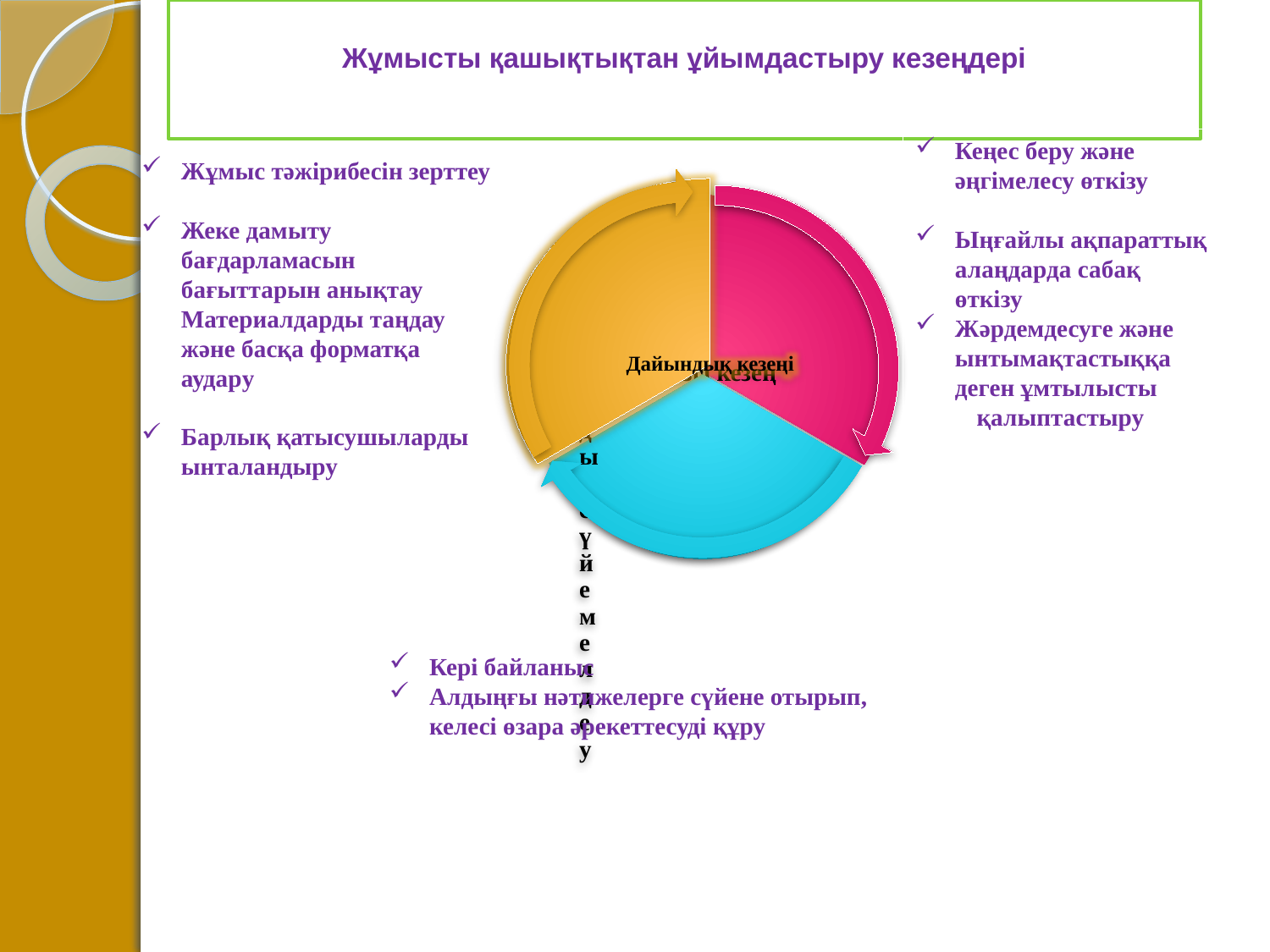

Жұмысты қашықтықтан ұйымдастыру кезеңдері
Кеңес беру және әңгімелесу өткізу

Ыңғайлы ақпараттық алаңдарда сабақ өткізу
Жәрдемдесуге және ынтымақтастыққа деген ұмтылысты
          қалыптастыру

Жұмыс тәжірибесін зерттеу

Жеке дамыту бағдарламасын бағыттарын анықтау Материалдарды таңдау және басқа форматқа аудару

Барлық қатысушыларды ынталандыру

Негізгі кезең
Қорытынды сүйемелдеу
Дайындық кезеңі
Кері байланыс
Алдыңғы нәтижелерге сүйене отырып, келесі өзара әрекеттесуді құру